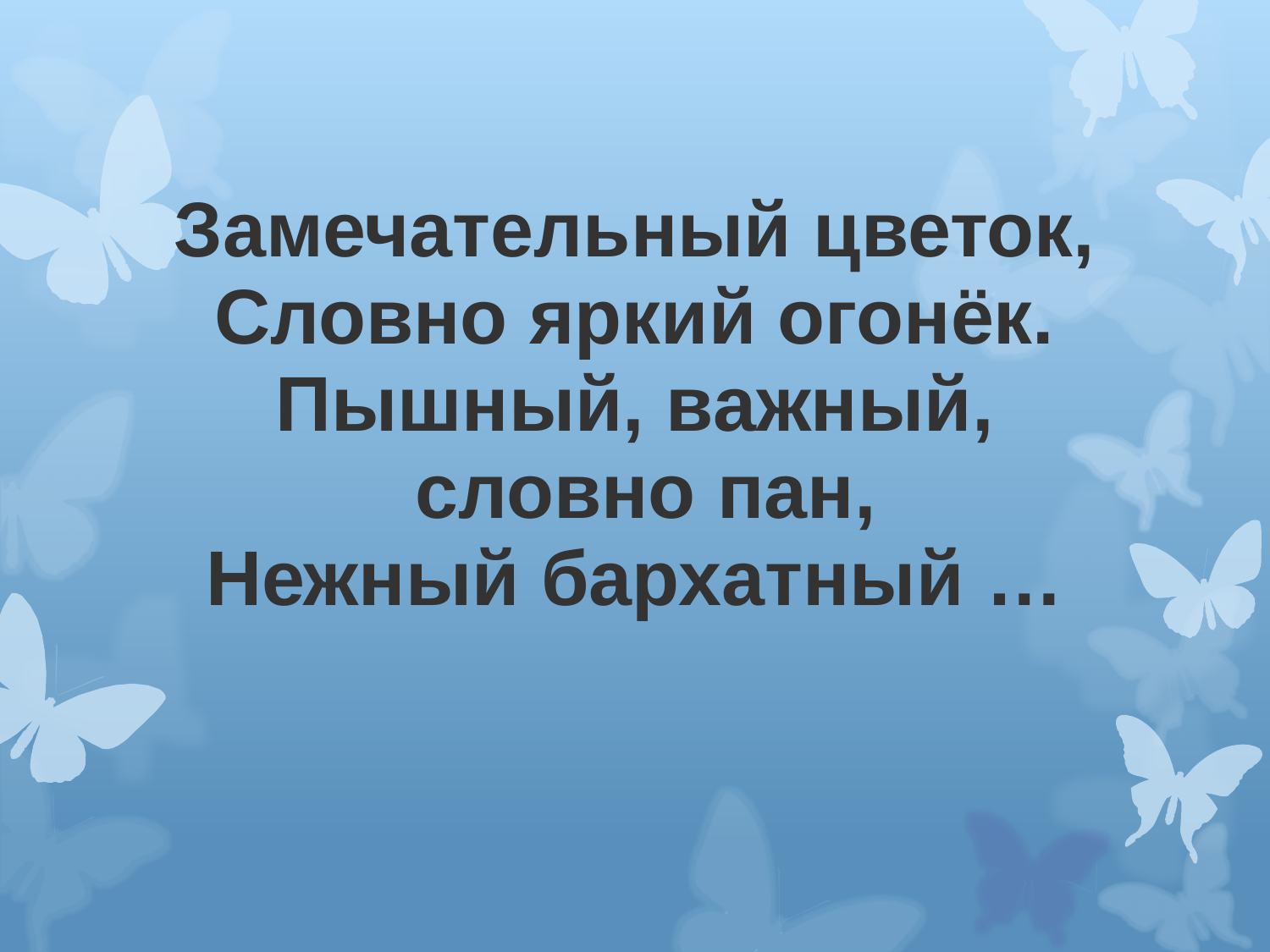

# Замечательный цветок, Словно яркий огонёк. Пышный, важный, словно пан, Нежный бархатный …